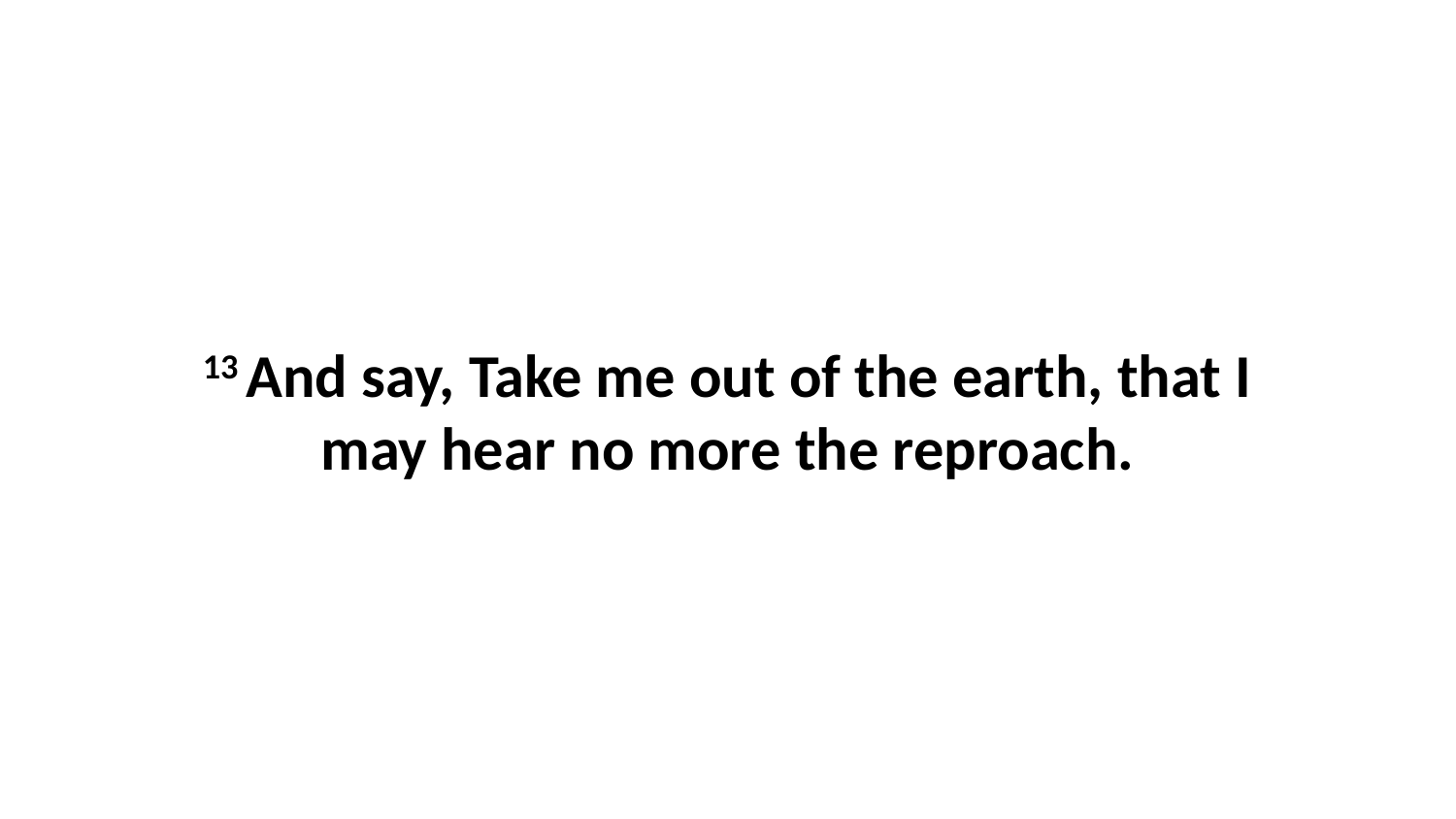

13 And say, Take me out of the earth, that I may hear no more the reproach.